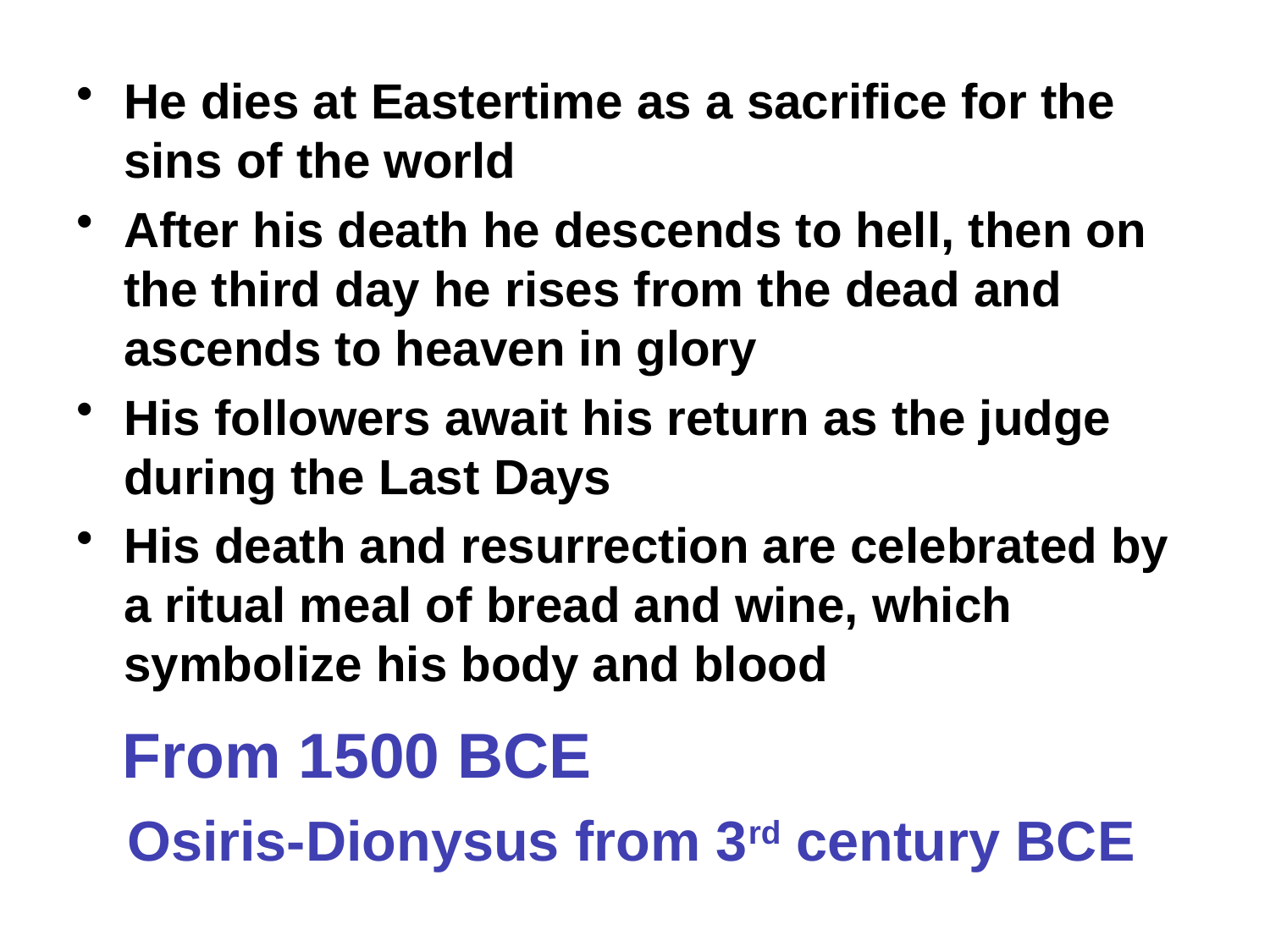

He dies at Eastertime as a sacrifice for the sins of the world
After his death he descends to hell, then on the third day he rises from the dead and ascends to heaven in glory
His followers await his return as the judge during the Last Days
His death and resurrection are celebrated by a ritual meal of bread and wine, which symbolize his body and blood
From 1500 BCE
Osiris-Dionysus from 3rd century BCE